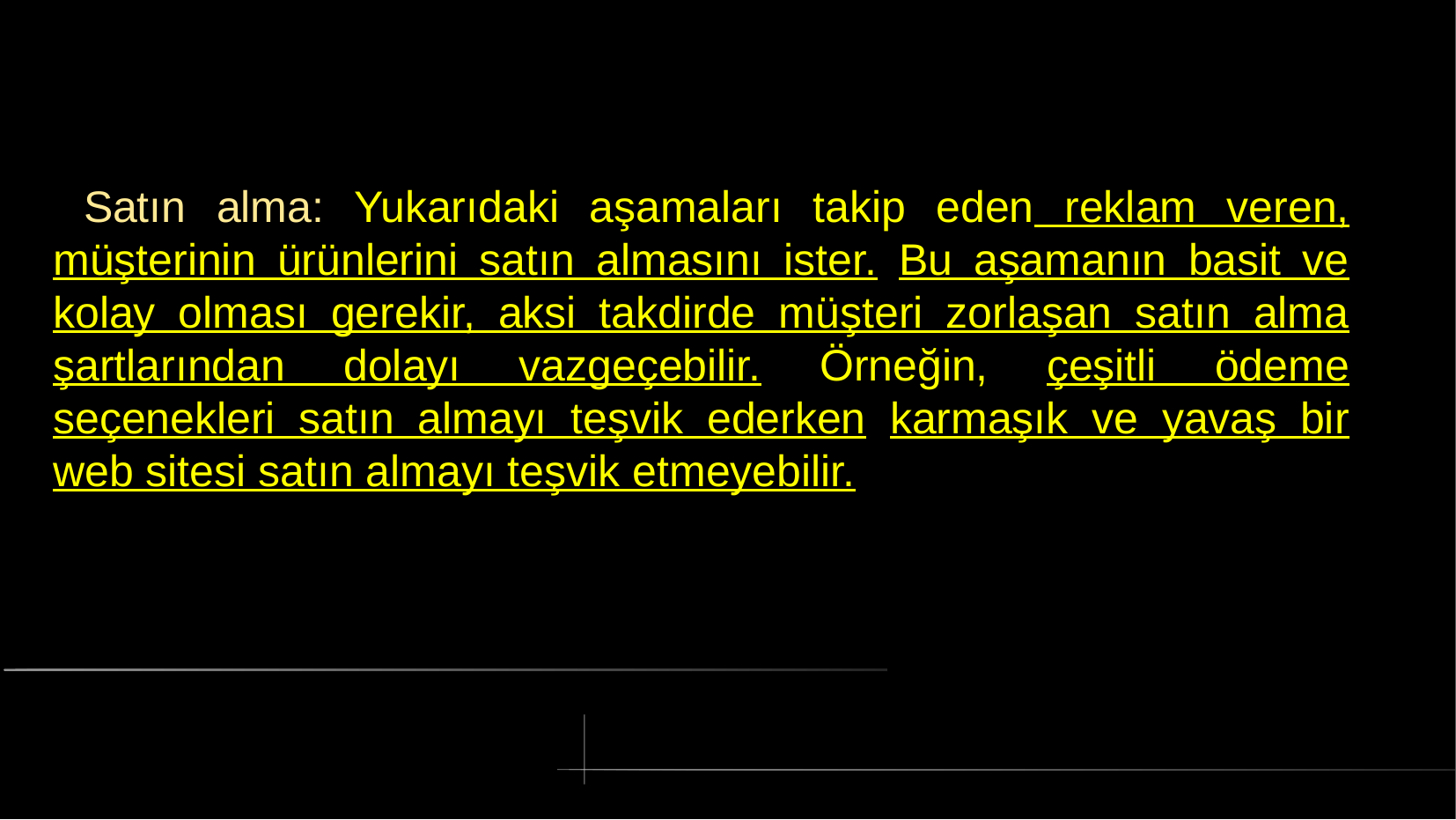

# Satın alma: Yukarıdaki aşamaları takip eden reklam veren, müşterinin ürünlerini satın almasını ister. Bu aşamanın basit ve kolay olması gerekir, aksi takdirde müşteri zorlaşan satın alma şartlarından dolayı vazgeçebilir. Örneğin, çeşitli ödeme seçenekleri satın almayı teşvik ederken karmaşık ve yavaş bir web sitesi satın almayı teşvik etmeyebilir.